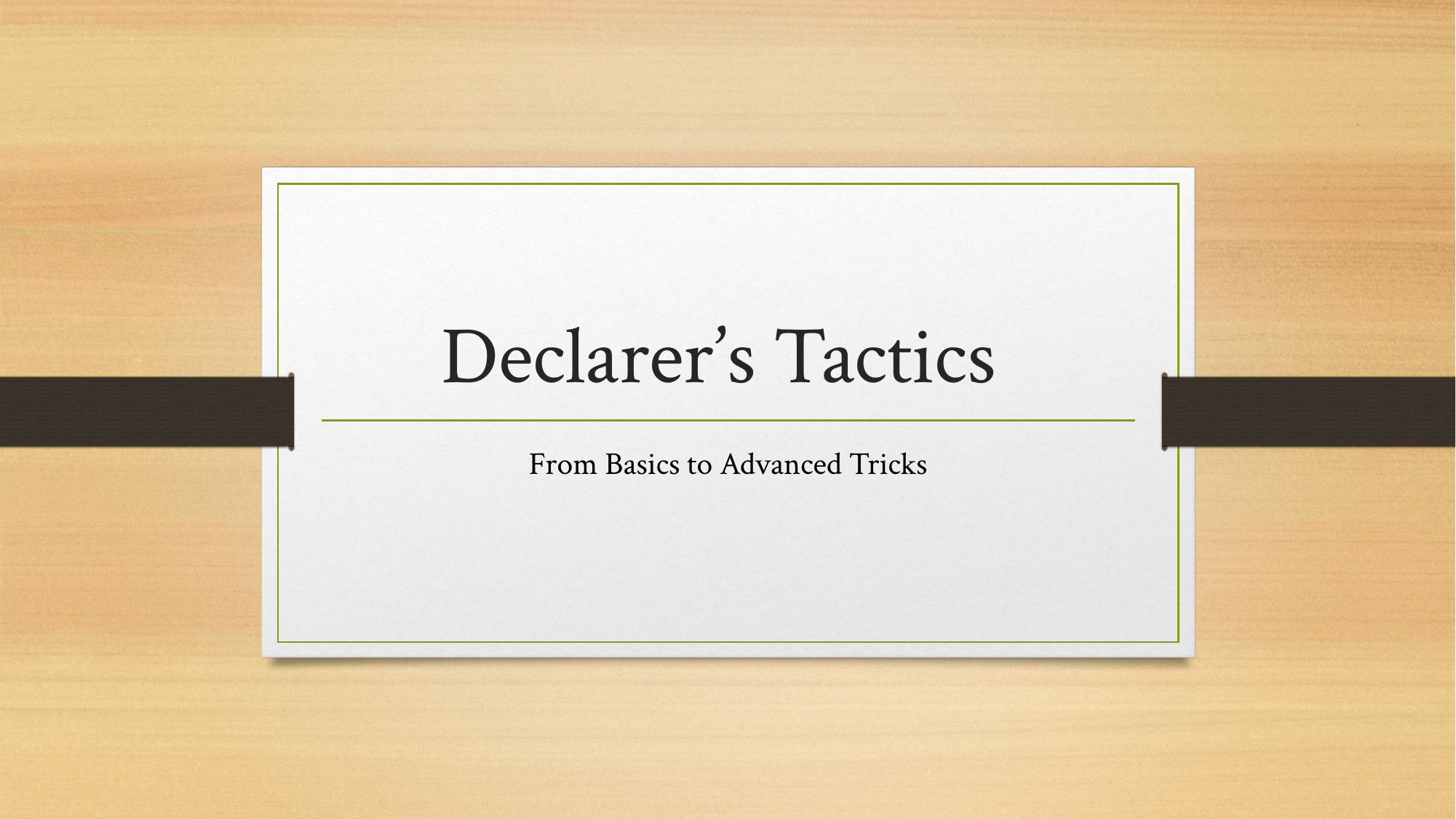

# Declarer’s Tactics
From Basics to Advanced Tricks